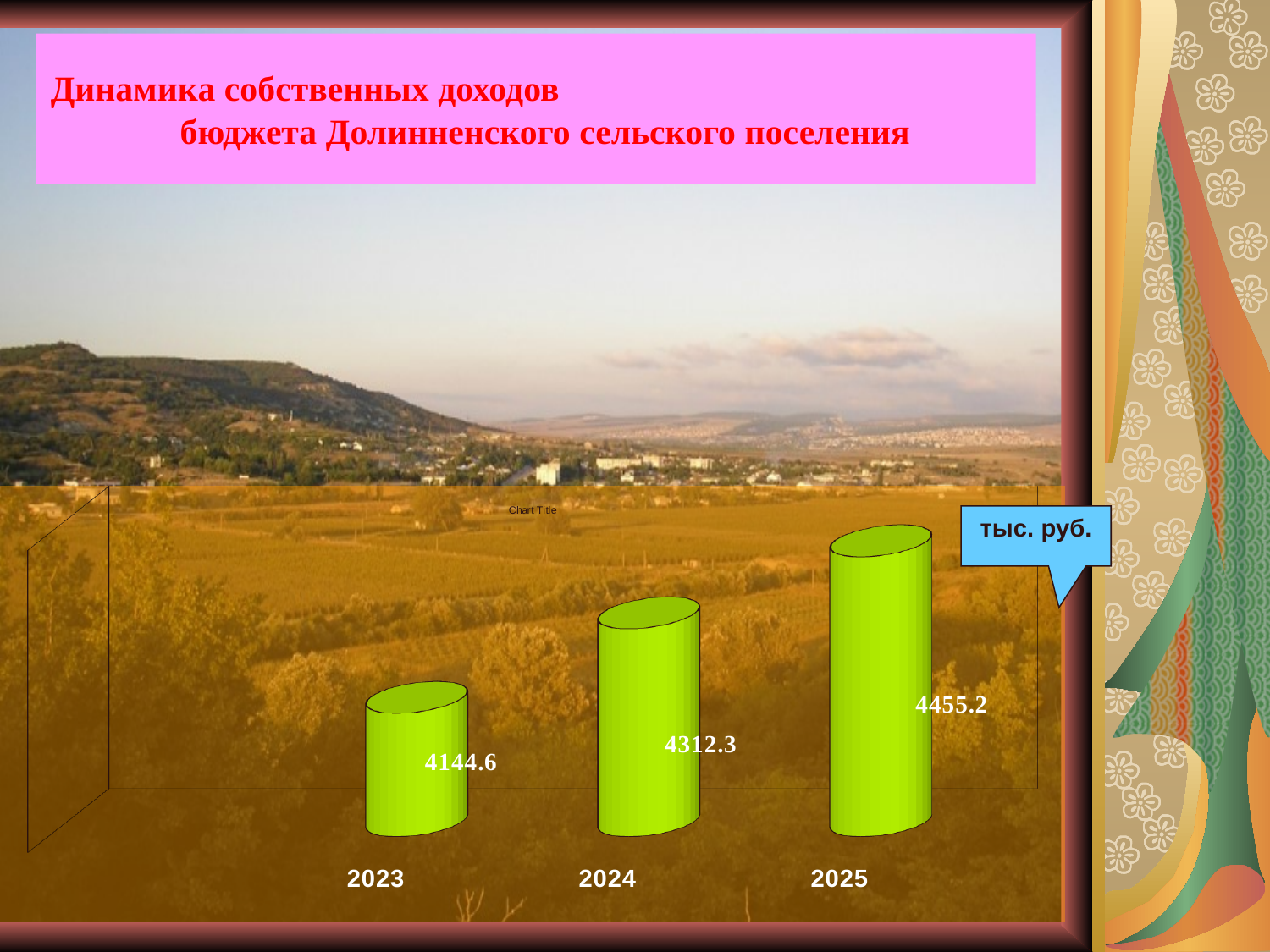

# Динамика собственных доходов                                                       бюджета Долинненского сельского поселения

[unsupported chart]

тыс. руб.